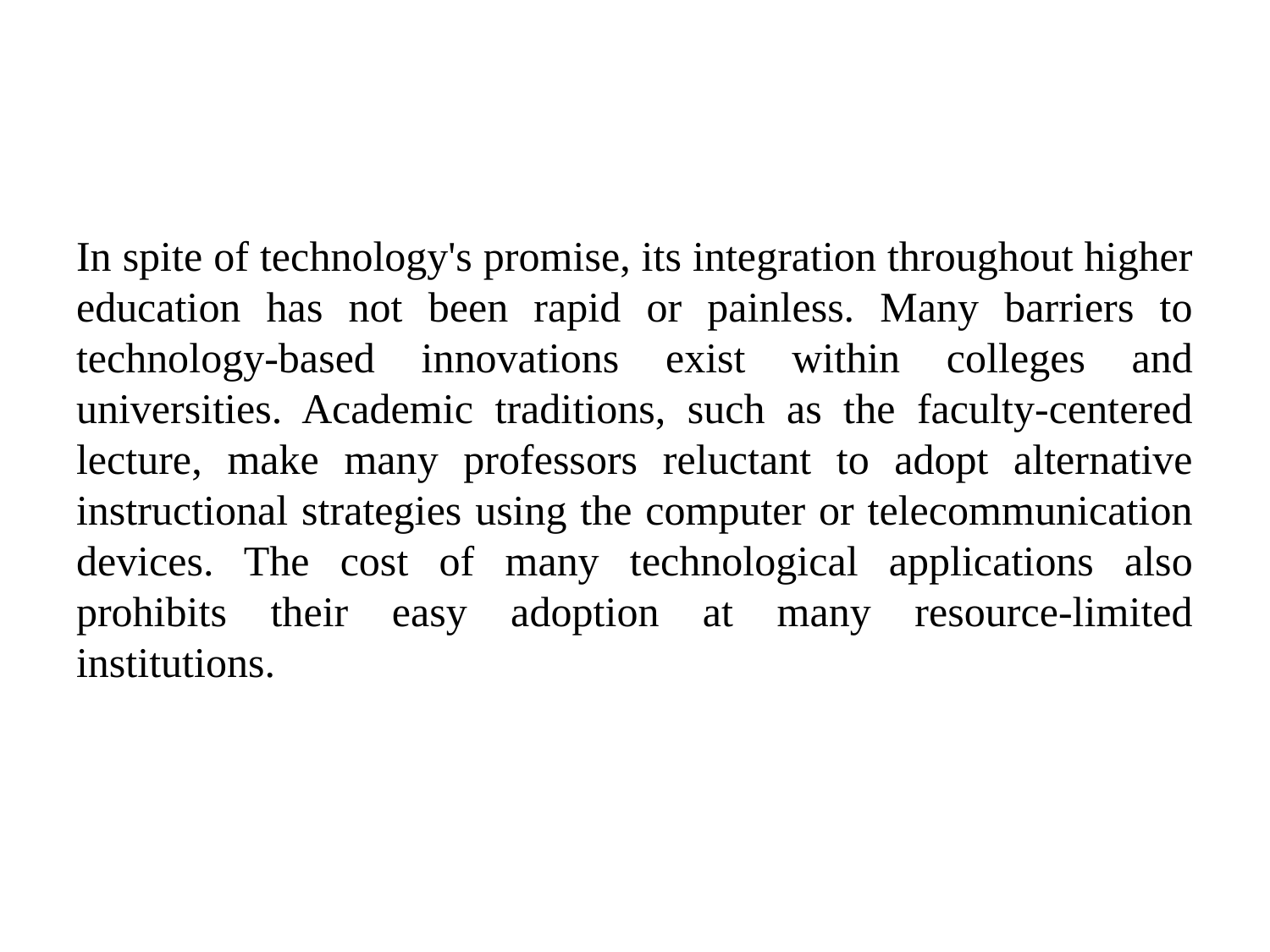

#
In spite of technology's promise, its integration throughout higher education has not been rapid or painless. Many barriers to technology-based innovations exist within colleges and universities. Academic traditions, such as the faculty-centered lecture, make many professors reluctant to adopt alternative instructional strategies using the computer or telecommunication devices. The cost of many technological applications also prohibits their easy adoption at many resource-limited institutions.